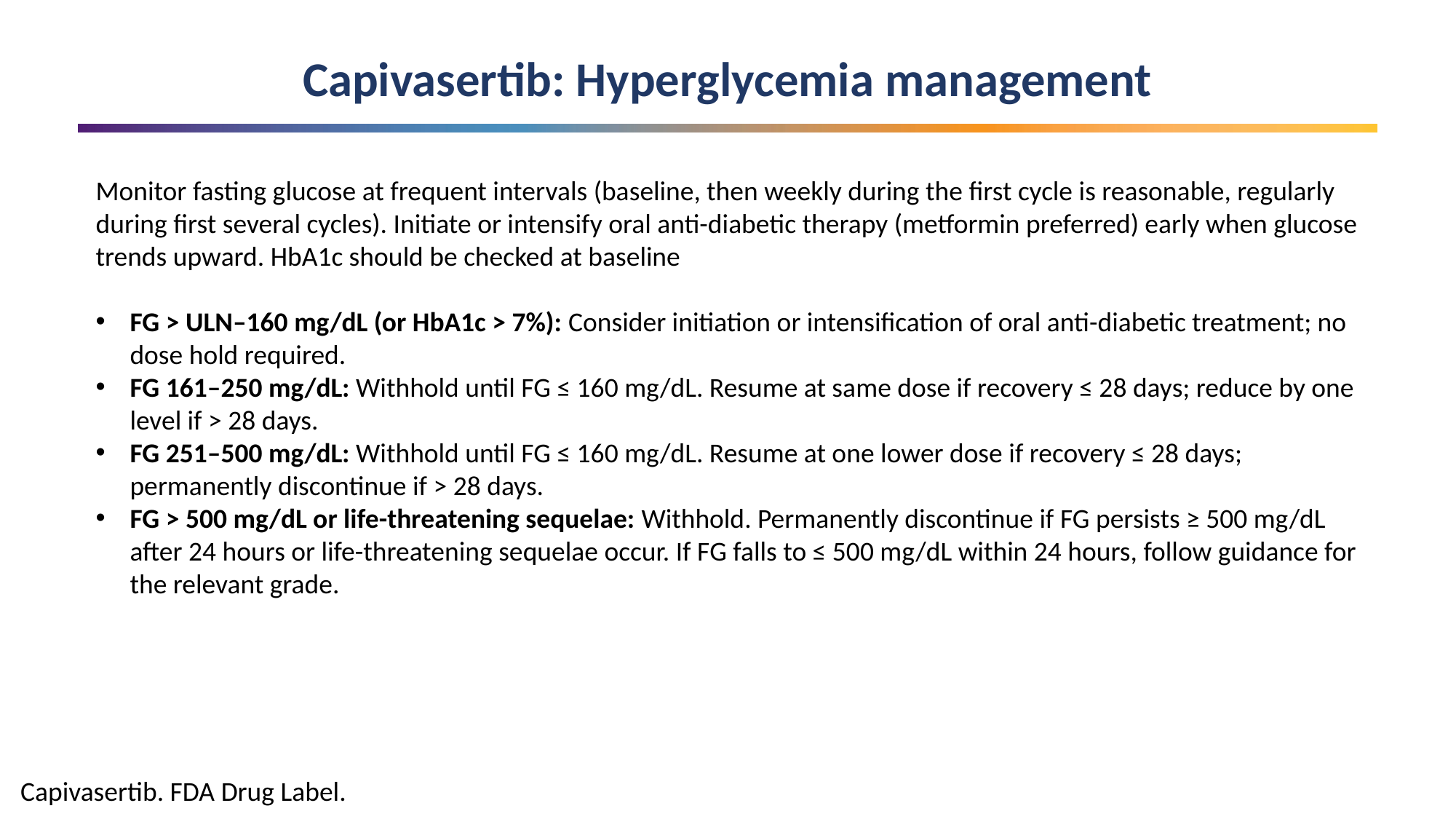

Capivasertib: Hyperglycemia management
Monitor fasting glucose at frequent intervals (baseline, then weekly during the first cycle is reasonable, regularly during first several cycles). Initiate or intensify oral anti-diabetic therapy (metformin preferred) early when glucose trends upward. HbA1c should be checked at baseline

FG > ULN–160 mg/dL (or HbA1c > 7%): Consider initiation or intensification of oral anti-diabetic treatment; no dose hold required.
FG 161–250 mg/dL: Withhold until FG ≤ 160 mg/dL. Resume at same dose if recovery ≤ 28 days; reduce by one level if > 28 days.
FG 251–500 mg/dL: Withhold until FG ≤ 160 mg/dL. Resume at one lower dose if recovery ≤ 28 days; permanently discontinue if > 28 days.
FG > 500 mg/dL or life-threatening sequelae: Withhold. Permanently discontinue if FG persists ≥ 500 mg/dL after 24 hours or life-threatening sequelae occur. If FG falls to ≤ 500 mg/dL within 24 hours, follow guidance for the relevant grade.

Capivasertib. FDA Drug Label.